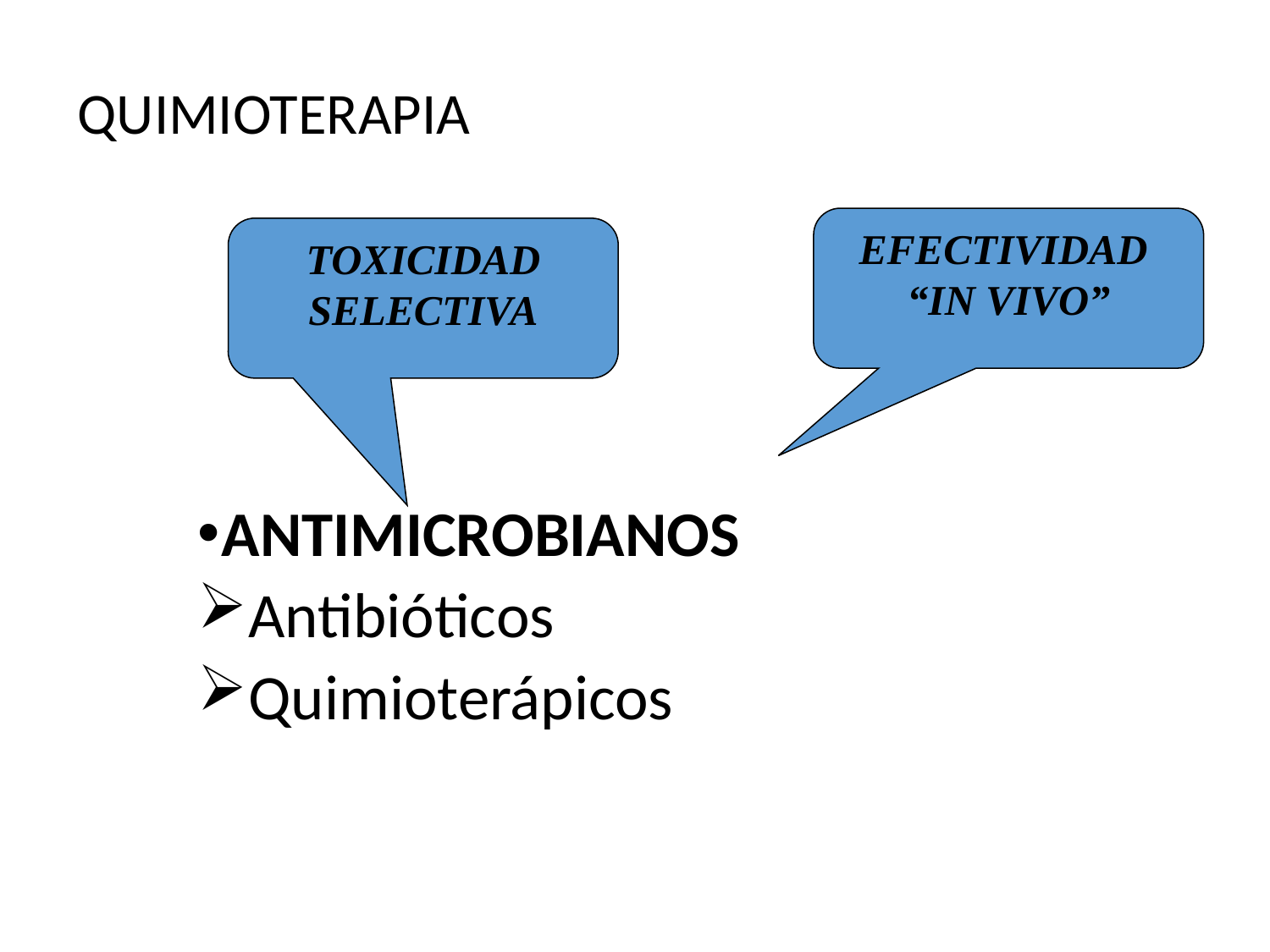

# QUIMIOTERAPIA
EFECTIVIDAD  “IN VIVO”
TOXICIDAD
SELECTIVA

ANTIMICROBIANOS
Antibióticos
Quimioterápicos